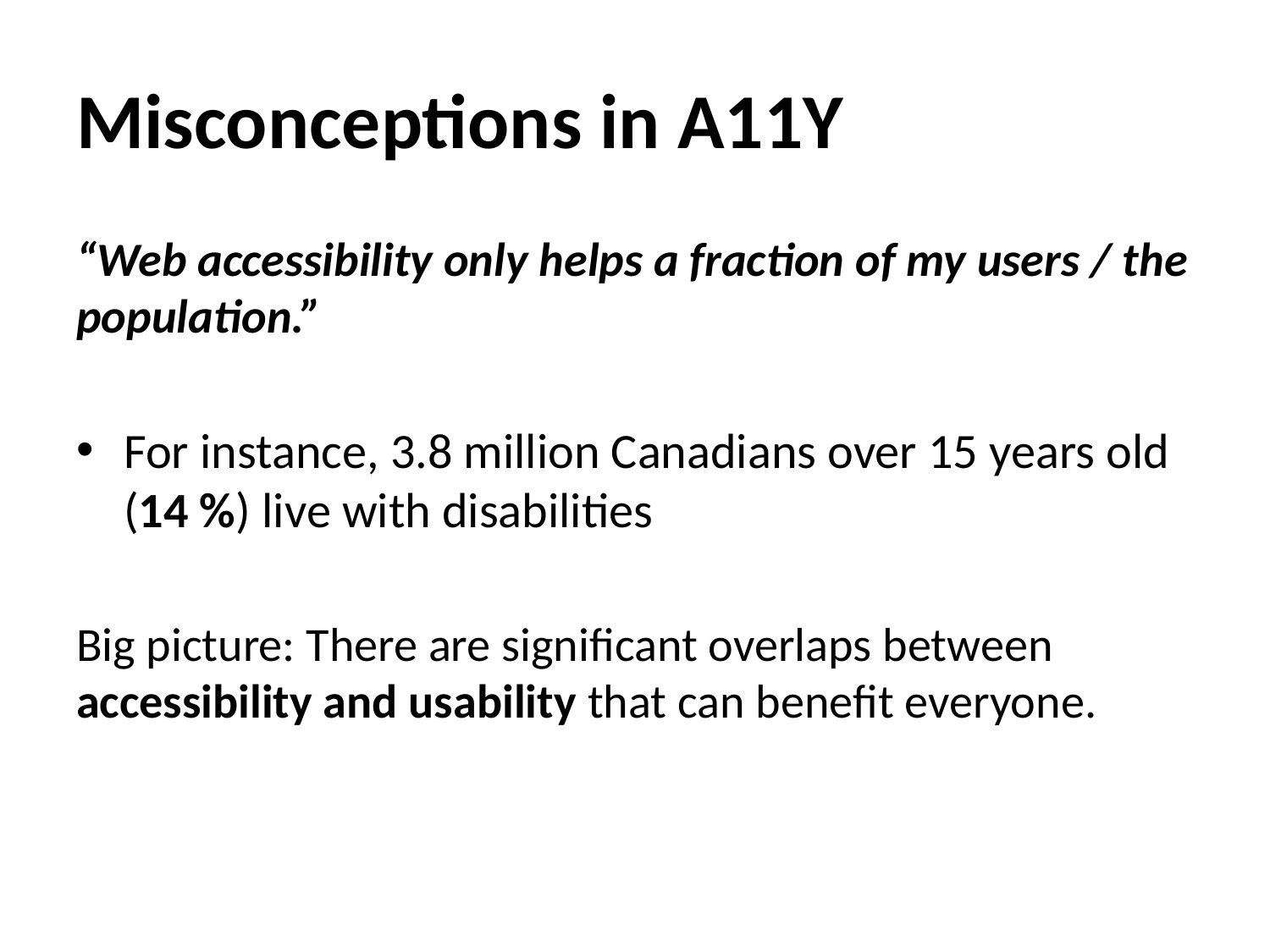

# Misconceptions in A11Y
“Web accessibility only helps a fraction of my users / the population.”

For instance, 3.8 million Canadians over 15 years old (14 %) live with disabilities

Big picture: There are significant overlaps between accessibility and usability that can benefit everyone.